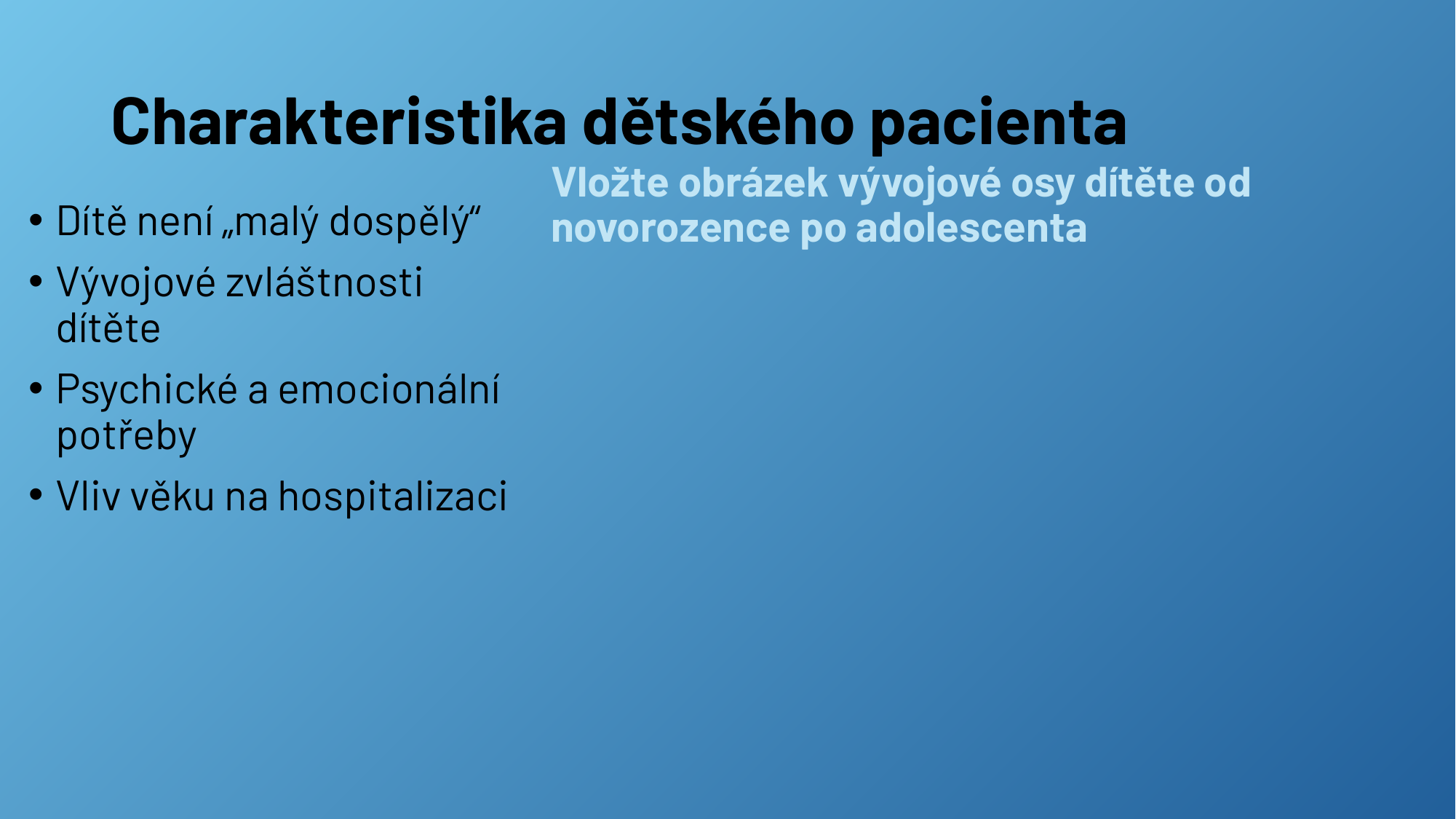

# Charakteristika dětského pacienta
Vložte obrázek vývojové osy dítěte od novorozence po adolescenta
Dítě není „malý dospělý“
Vývojové zvláštnosti dítěte
Psychické a emocionální potřeby
Vliv věku na hospitalizaci